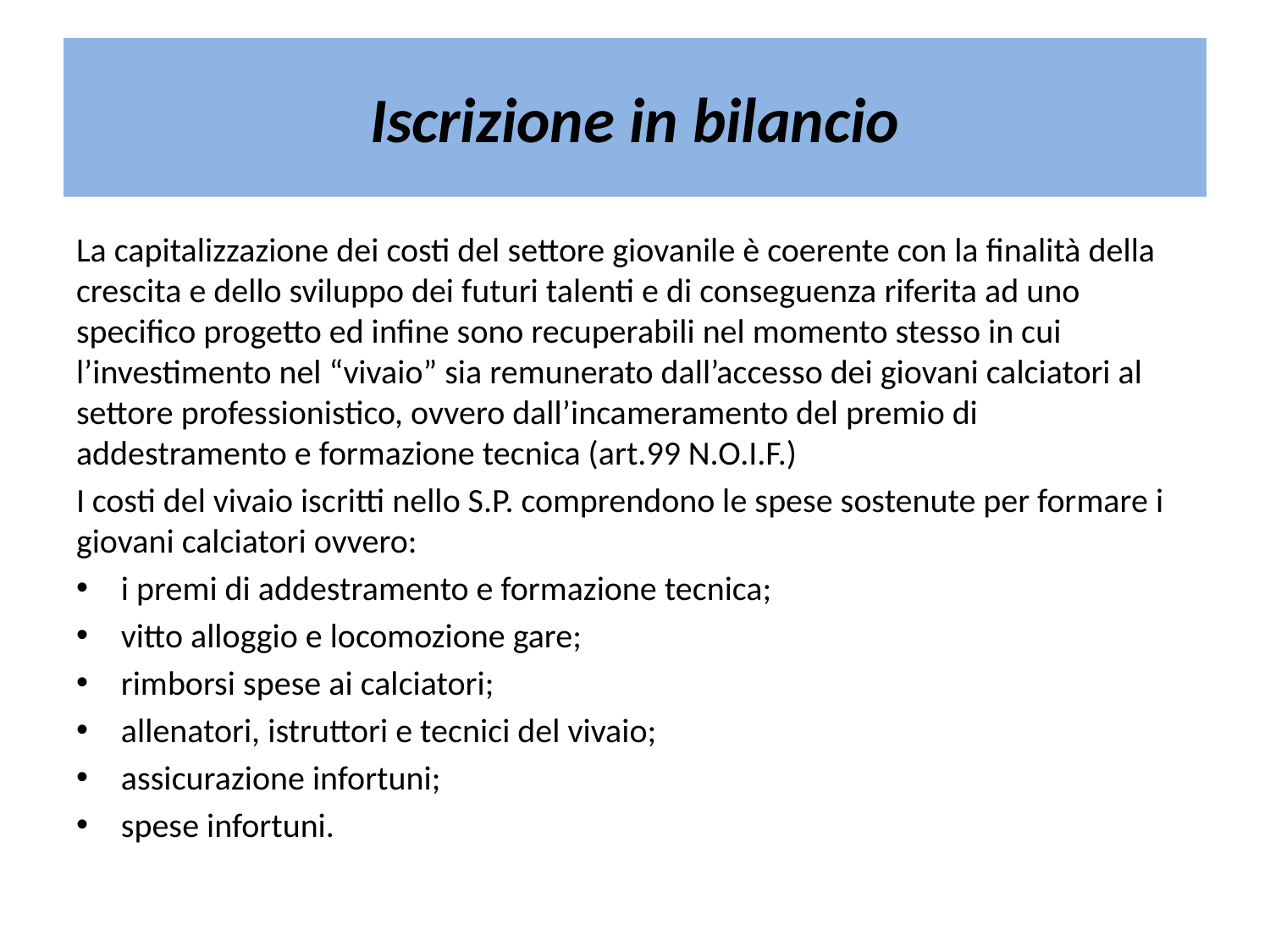

# Iscrizione in bilancio
La capitalizzazione dei costi del settore giovanile è coerente con la finalità della crescita e dello sviluppo dei futuri talenti e di conseguenza riferita ad uno specifico progetto ed infine sono recuperabili nel momento stesso in cui l’investimento nel “vivaio” sia remunerato dall’accesso dei giovani calciatori al settore professionistico, ovvero dall’incameramento del premio di addestramento e formazione tecnica (art.99 N.O.I.F.)
I costi del vivaio iscritti nello S.P. comprendono le spese sostenute per formare i giovani calciatori ovvero:
i premi di addestramento e formazione tecnica;
vitto alloggio e locomozione gare;
rimborsi spese ai calciatori;
allenatori, istruttori e tecnici del vivaio;
assicurazione infortuni;
spese infortuni.